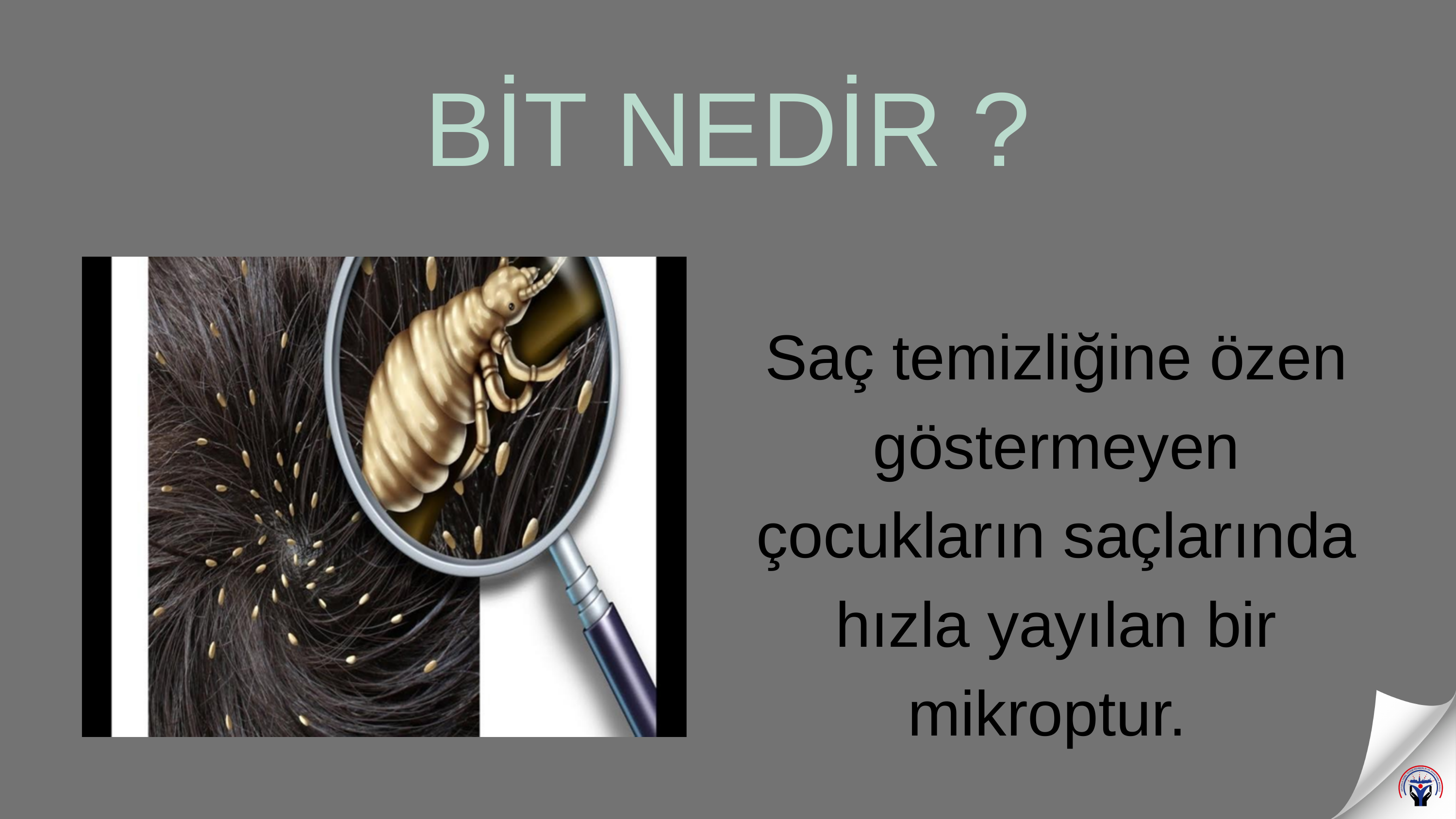

BİT NEDİR ?

Saç temizliğine özen göstermeyen çocukların saçlarında hızla yayılan bir mikroptur.